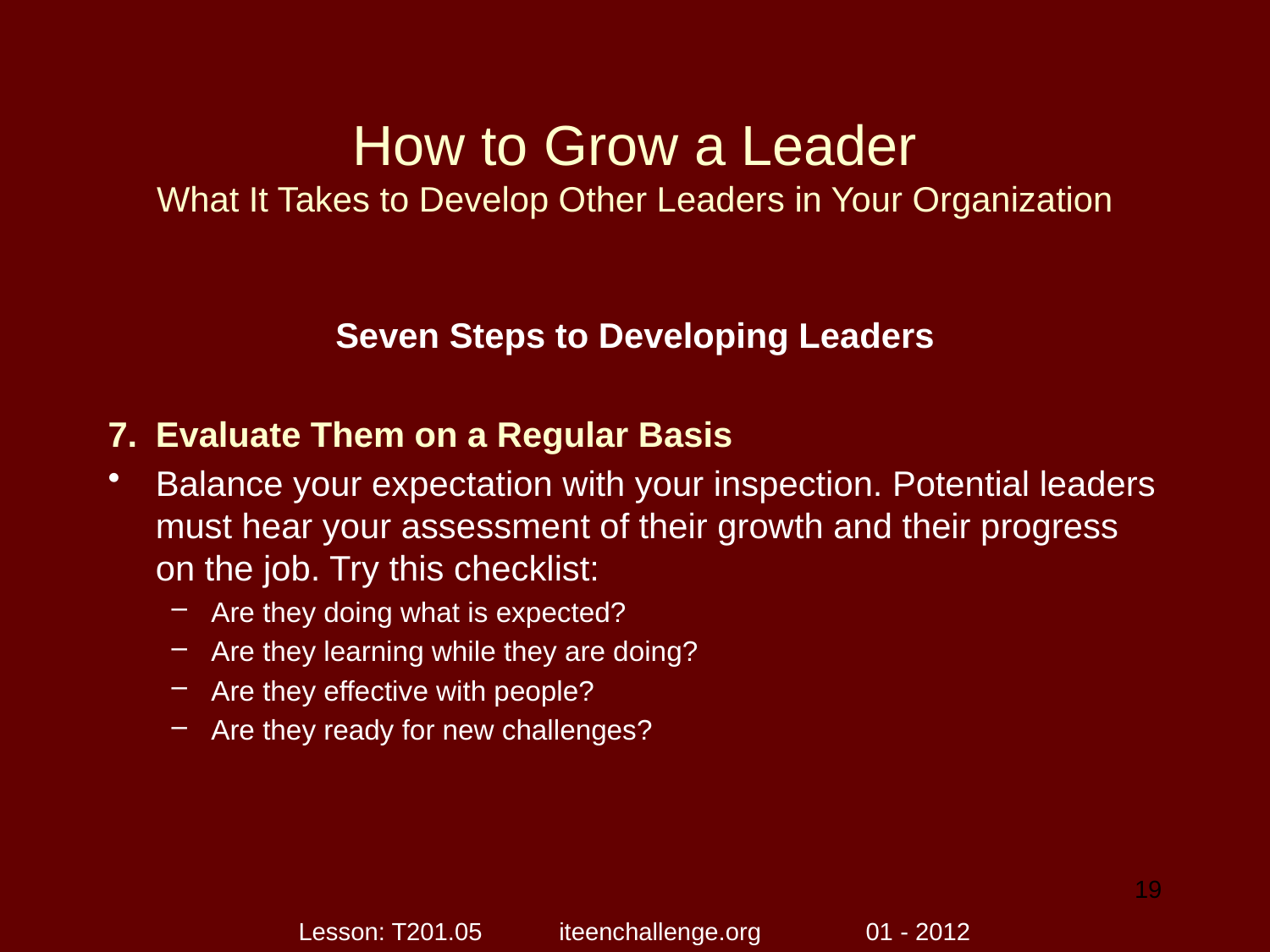

# How to Grow a Leader What It Takes to Develop Other Leaders in Your Organization
Seven Steps to Developing Leaders

Evaluate Them on a Regular Basis
Balance your expectation with your inspection. Potential leaders must hear your assessment of their growth and their progress on the job. Try this checklist:
Are they doing what is expected?
Are they learning while they are doing?
Are they effective with people?
Are they ready for new challenges?
19
Lesson: T201.05           iteenchallenge.org               01 - 2012